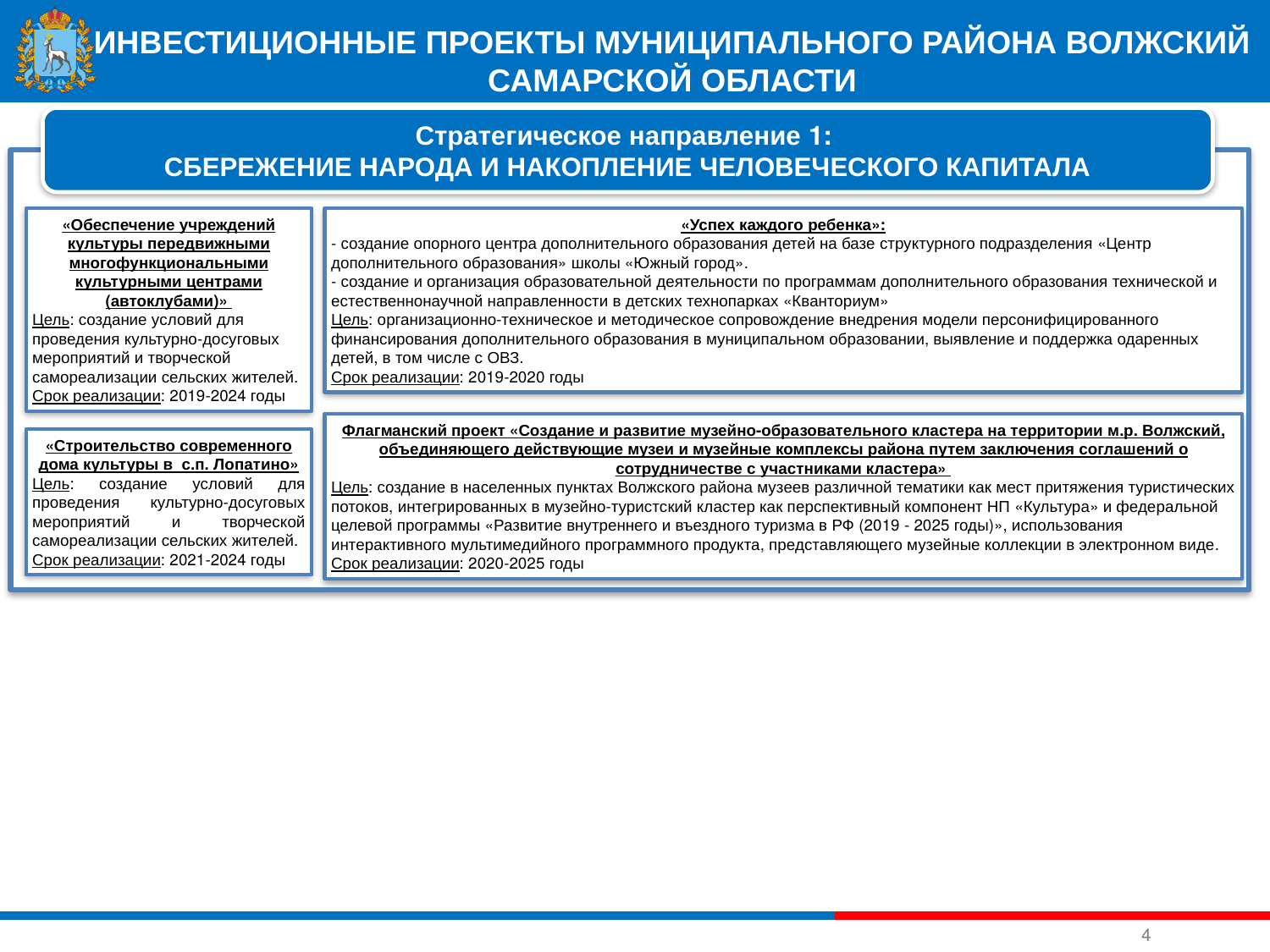

#
Инвестиционные проекты МУНИЦИПАЛЬНОГО РАЙОНА ВОЛЖСКИЙ САМАРСКОЙ ОБЛАСТИ
Стратегическое направление 1:
СБЕРЕЖЕНИЕ НАРОДА И НАКОПЛЕНИЕ ЧЕЛОВЕЧЕСКОГО КАПИТАЛА

«Обеспечение учреждений культуры передвижными многофункциональными культурными центрами (автоклубами)»
Цель: создание условий для проведения культурно-досуговых мероприятий и творческой самореализации сельских жителей.
Срок реализации: 2019-2024 годы
«Успех каждого ребенка»:
- создание опорного центра дополнительного образования детей на базе структурного подразделения «Центр дополнительного образования» школы «Южный город».
- создание и организация образовательной деятельности по программам дополнительного образования технической и естественнонаучной направленности в детских технопарках «Кванториум»
Цель: организационно-техническое и методическое сопровождение внедрения модели персонифицированного финансирования дополнительного образования в муниципальном образовании, выявление и поддержка одаренных детей, в том числе с ОВЗ.
Срок реализации: 2019-2020 годы
Флагманский проект «Создание и развитие музейно-образовательного кластера на территории м.р. Волжский, объединяющего действующие музеи и музейные комплексы района путем заключения соглашений о сотрудничестве с участниками кластера»
Цель: создание в населенных пунктах Волжского района музеев различной тематики как мест притяжения туристических потоков, интегрированных в музейно-туристский кластер как перспективный компонент НП «Культура» и федеральной целевой программы «Развитие внутреннего и въездного туризма в РФ (2019 - 2025 годы)», использования интерактивного мультимедийного программного продукта, представляющего музейные коллекции в электронном виде.
Срок реализации: 2020-2025 годы
«Строительство современного дома культуры в  с.п. Лопатино»
Цель: создание условий для проведения культурно-досуговых мероприятий и творческой самореализации сельских жителей.
Срок реализации: 2021-2024 годы
4